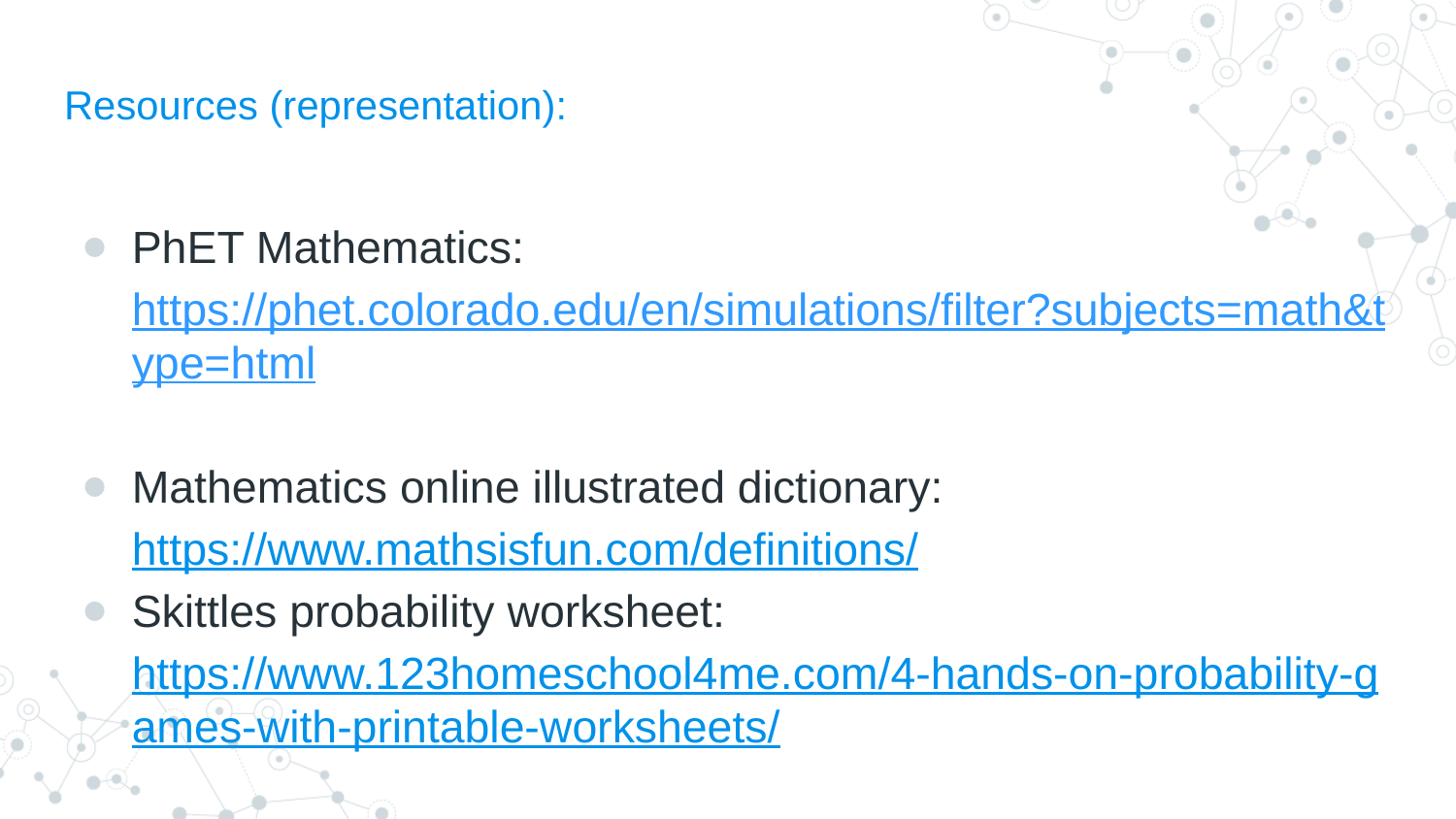

# Resources (representation):
PhET Mathematics: https://phet.colorado.edu/en/simulations/filter?subjects=math&type=html
Mathematics online illustrated dictionary: https://www.mathsisfun.com/definitions/
Skittles probability worksheet: https://www.123homeschool4me.com/4-hands-on-probability-games-with-printable-worksheets/